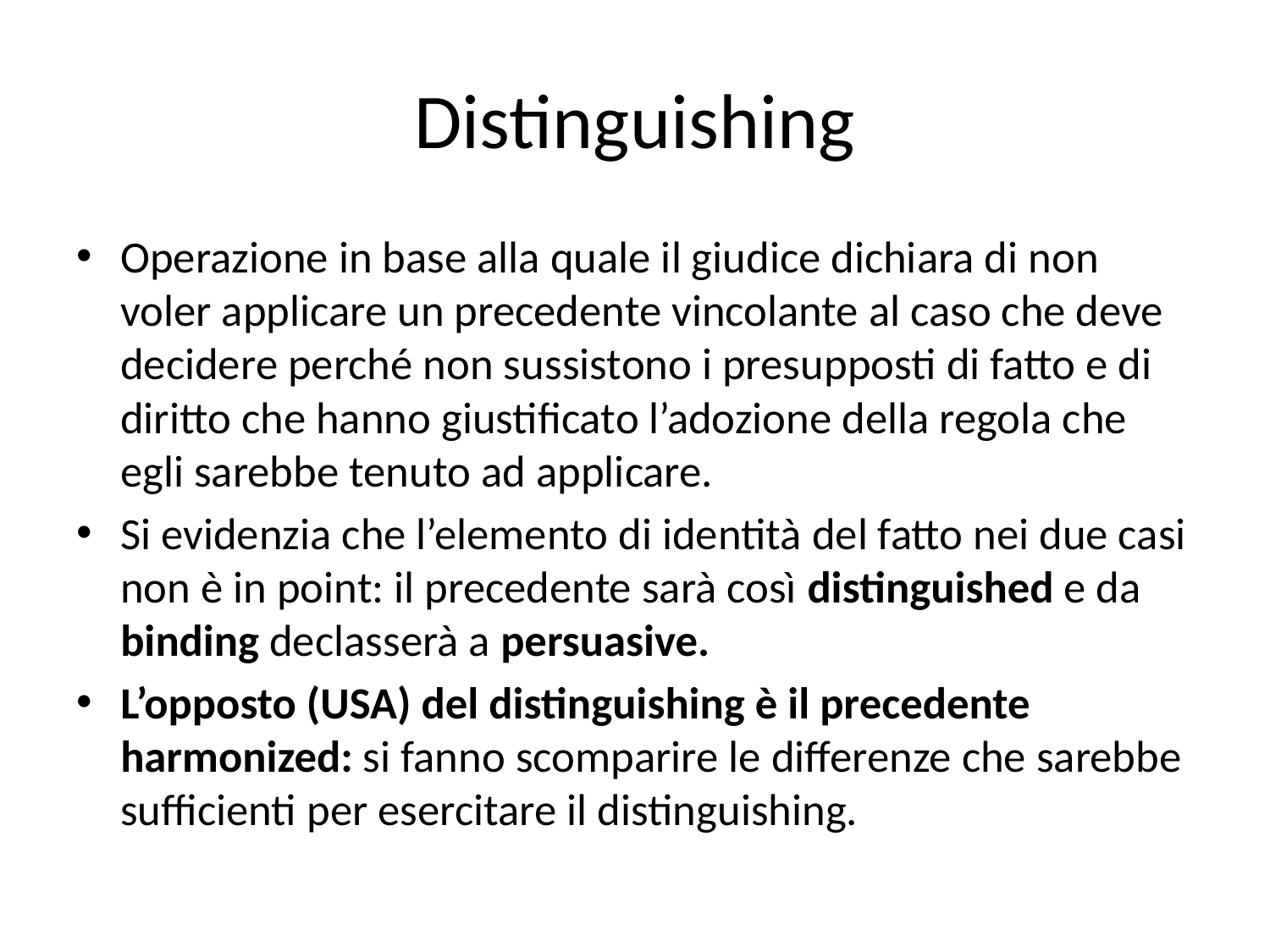

# Distinguishing
Operazione in base alla quale il giudice dichiara di non voler applicare un precedente vincolante al caso che deve decidere perché non sussistono i presupposti di fatto e di diritto che hanno giustificato l’adozione della regola che egli sarebbe tenuto ad applicare.
Si evidenzia che l’elemento di identità del fatto nei due casi non è in point: il precedente sarà così distinguished e da binding declasserà a persuasive.
L’opposto (USA) del distinguishing è il precedente harmonized: si fanno scomparire le differenze che sarebbe sufficienti per esercitare il distinguishing.